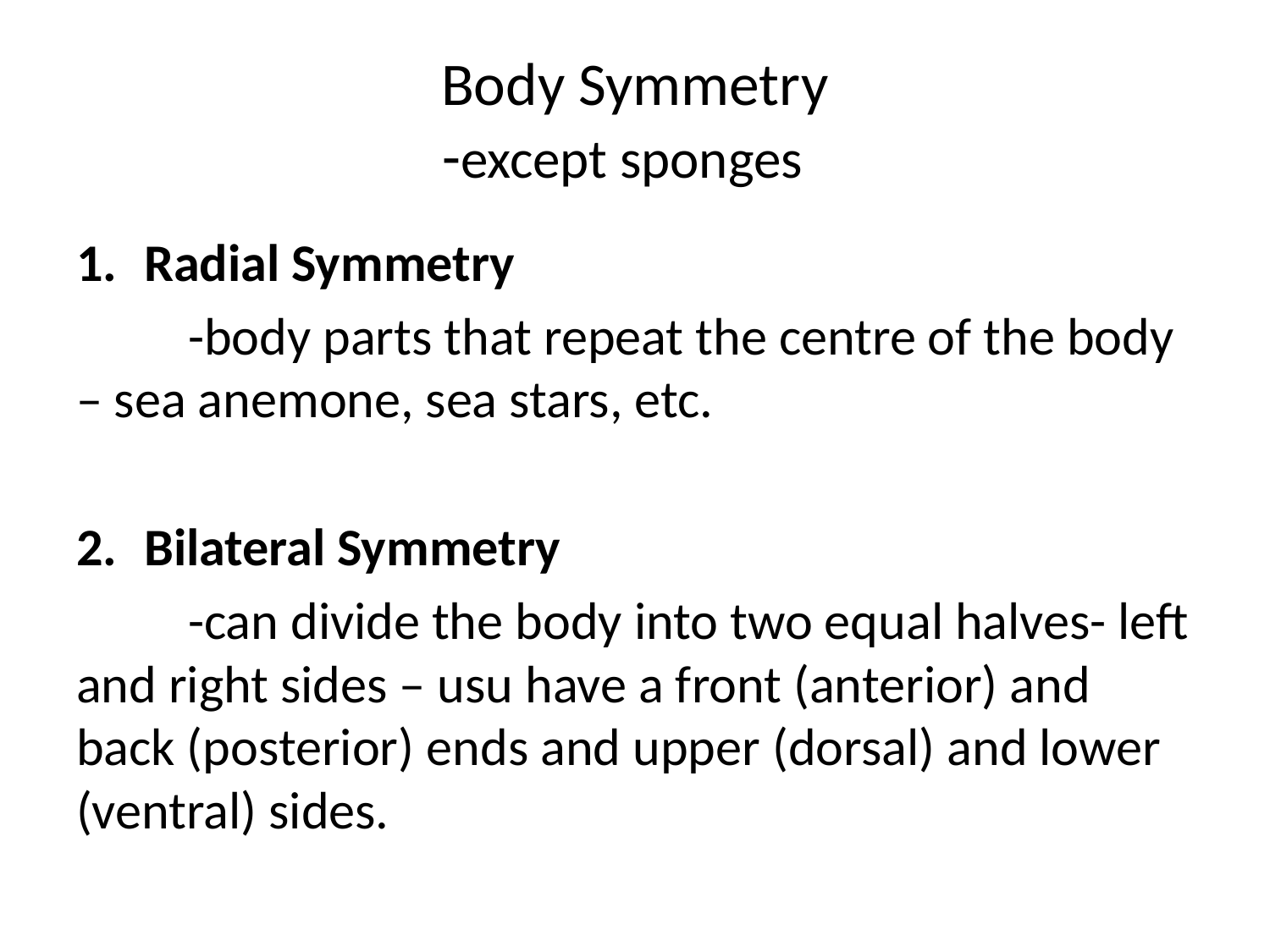

# Body Symmetry -except sponges
Radial Symmetry
	-body parts that repeat the centre of the body – sea anemone, sea stars, etc.

Bilateral Symmetry
	-can divide the body into two equal halves- left and right sides – usu have a front (anterior) and back (posterior) ends and upper (dorsal) and lower (ventral) sides.